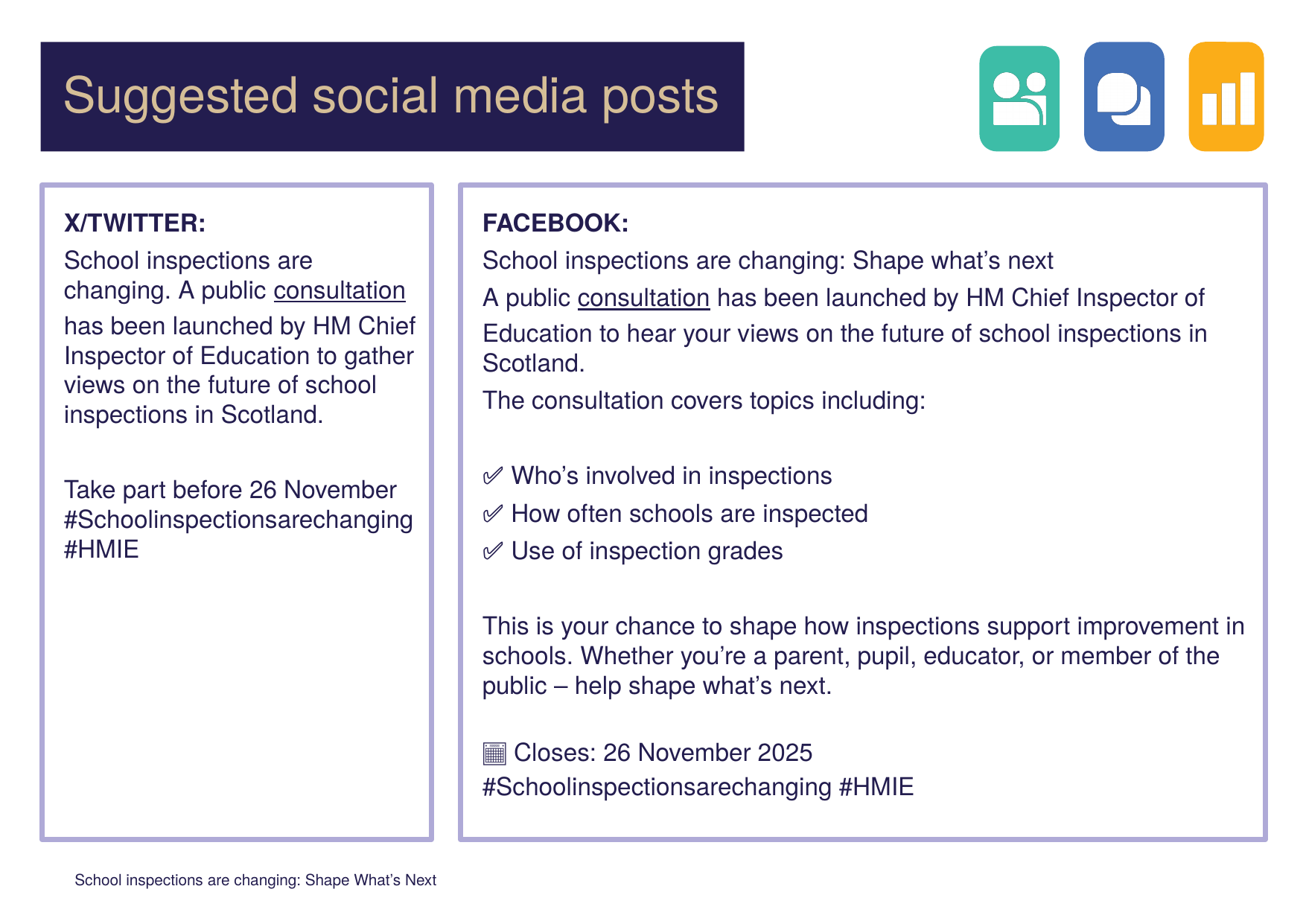

# Suggested social media posts
FACEBOOK:
School inspections are changing: Shape what’s next
A public consultation has been launched by HM Chief Inspector of Education to hear your views on the future of school inspections in Scotland.
The consultation covers topics including:

✅ Who’s involved in inspections
✅ How often schools are inspected
✅ Use of inspection grades

This is your chance to shape how inspections support improvement in schools. Whether you’re a parent, pupil, educator, or member of the public – help shape what’s next.
📅 Closes: 26 November 2025
#Schoolinspectionsarechanging #HMIE
X/TWITTER:
School inspections are changing. A public consultation has been launched by HM Chief Inspector of Education to gather views on the future of school inspections in Scotland.

Take part before 26 November #Schoolinspectionsarechanging #HMIE

School inspections are changing: Shape What’s Next